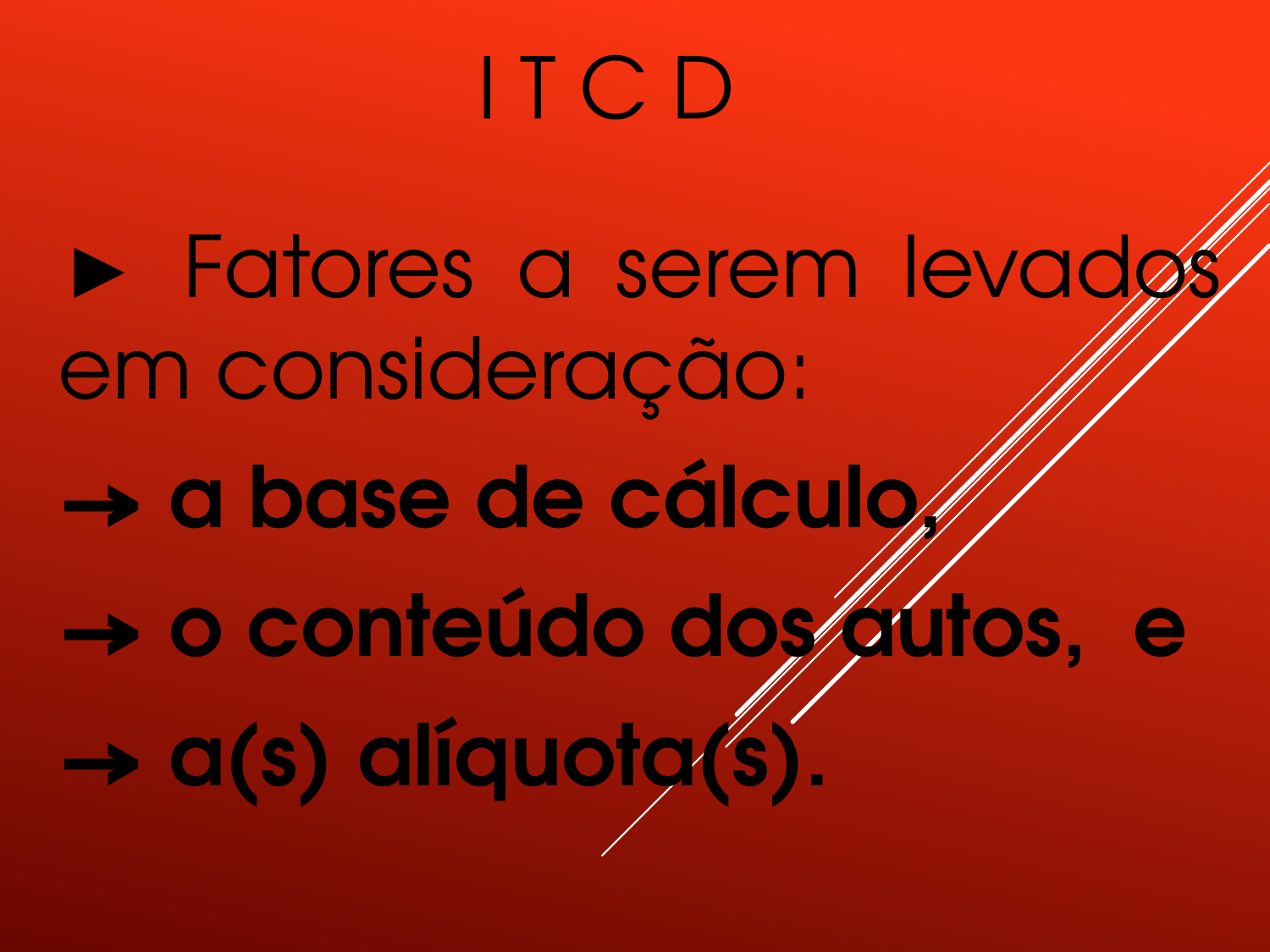

# I T C D
► Fatores a serem levados em consideração:
→ a base de cálculo,
→ o conteúdo dos autos,  e
→ a(s) alíquota(s).